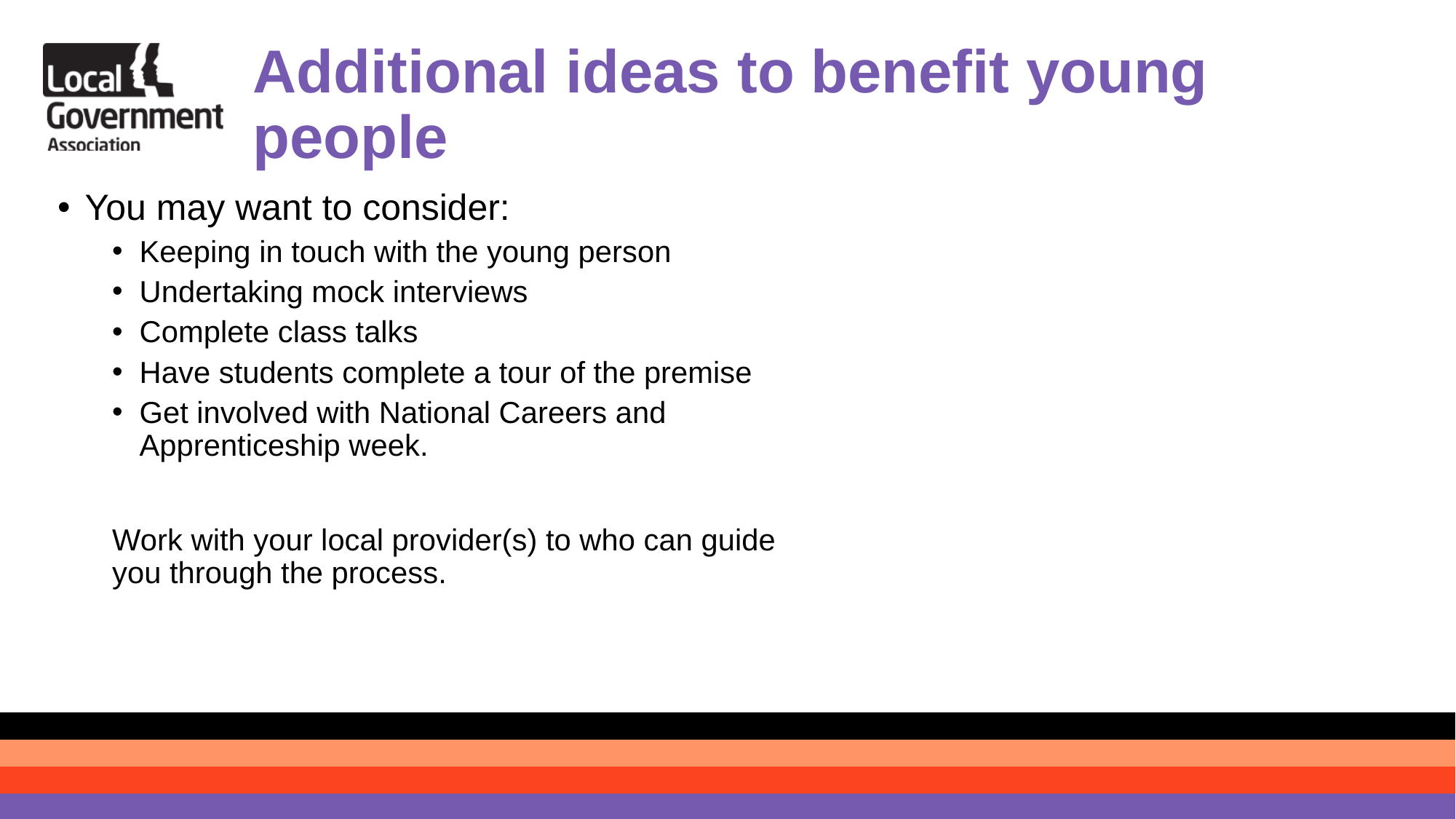

# Additional ideas to benefit young people
You may want to consider:
Keeping in touch with the young person
Undertaking mock interviews
Complete class talks
Have students complete a tour of the premise
Get involved with National Careers and Apprenticeship week.

Work with your local provider(s) to who can guide you through the process.